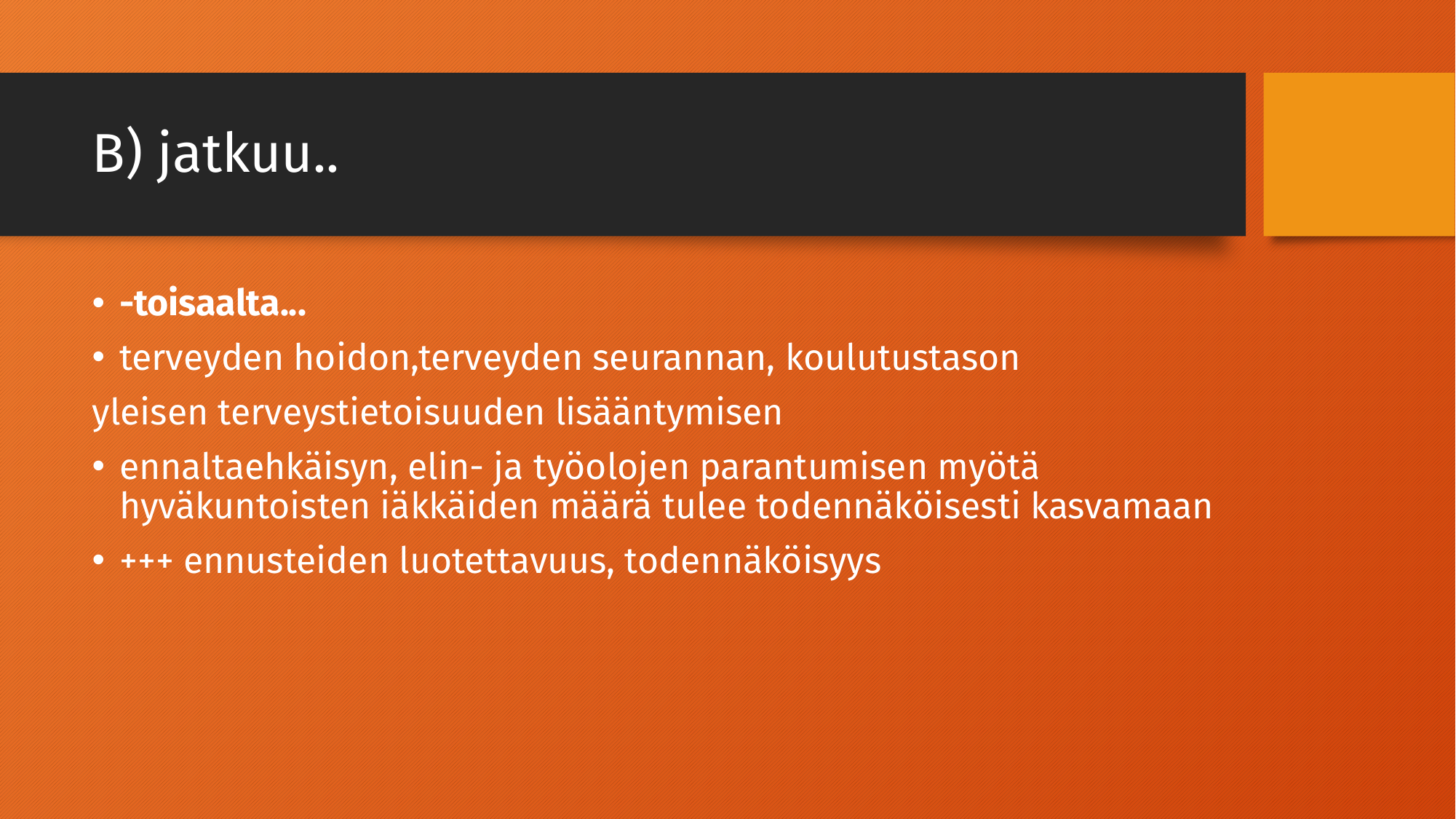

# B) jatkuu..
-toisaalta...
terveyden hoidon,terveyden seurannan, koulutustason
yleisen terveystietoisuuden lisääntymisen
ennaltaehkäisyn, elin- ja työolojen parantumisen myötä hyväkuntoisten iäkkäiden määrä tulee todennäköisesti kasvamaan
+++ ennusteiden luotettavuus, todennäköisyys